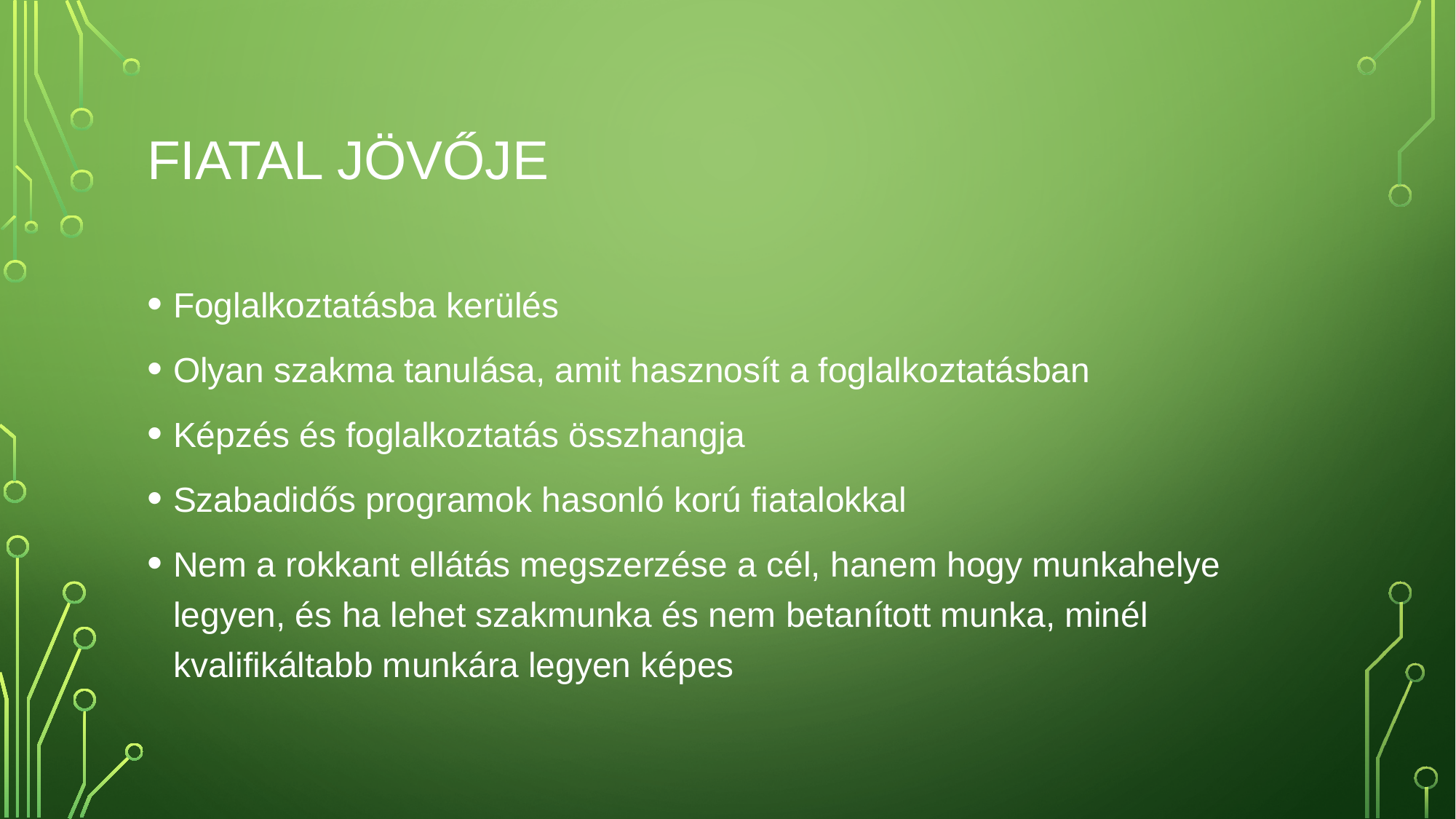

# Fiatal jövője
Foglalkoztatásba kerülés
Olyan szakma tanulása, amit hasznosít a foglalkoztatásban
Képzés és foglalkoztatás összhangja
Szabadidős programok hasonló korú fiatalokkal
Nem a rokkant ellátás megszerzése a cél, hanem hogy munkahelye legyen, és ha lehet szakmunka és nem betanított munka, minél kvalifikáltabb munkára legyen képes